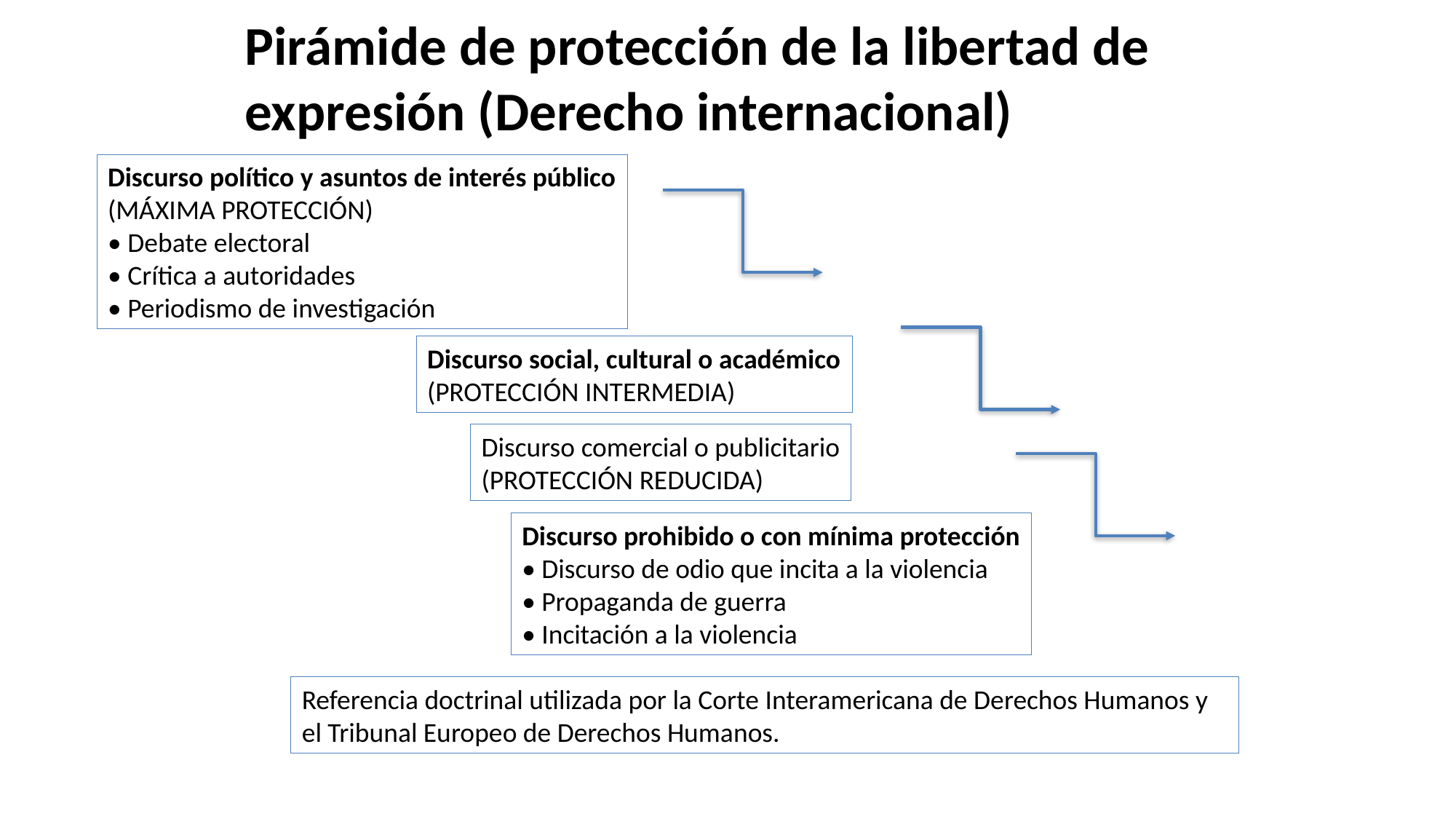

Pirámide de protección de la libertad de expresión (Derecho internacional)
Discurso político y asuntos de interés público
(MÁXIMA PROTECCIÓN)
• Debate electoral
• Crítica a autoridades
• Periodismo de investigación
Discurso social, cultural o académico
(PROTECCIÓN INTERMEDIA)
Discurso comercial o publicitario
(PROTECCIÓN REDUCIDA)
Discurso prohibido o con mínima protección
• Discurso de odio que incita a la violencia
• Propaganda de guerra
• Incitación a la violencia
Referencia doctrinal utilizada por la Corte Interamericana de Derechos Humanos y el Tribunal Europeo de Derechos Humanos.